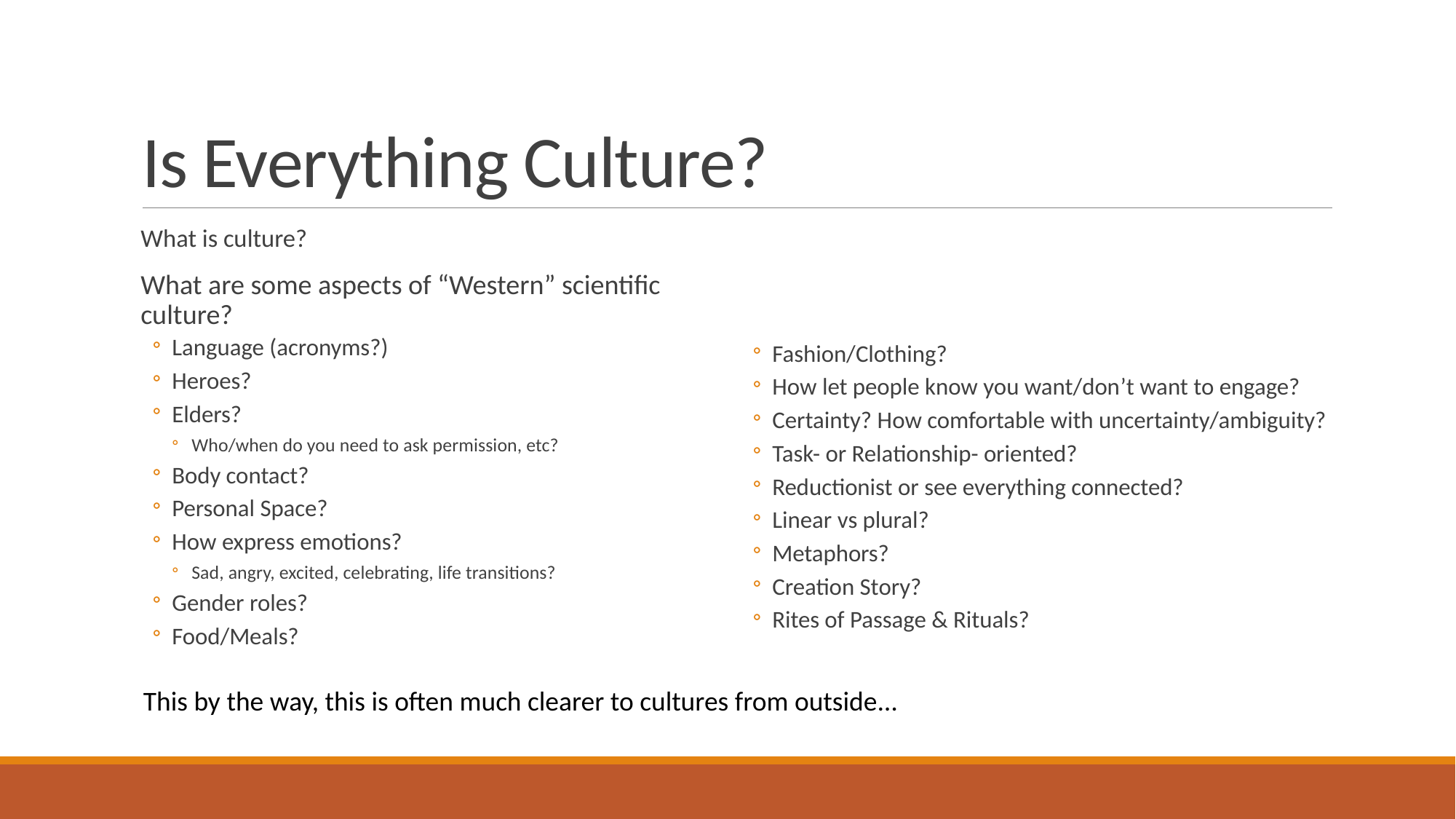

# Is Everything Culture?
What is culture?
What are some aspects of “Western” scientific culture?
Language (acronyms?)
Heroes?
Elders?
Who/when do you need to ask permission, etc?
Body contact?
Personal Space?
How express emotions?
Sad, angry, excited, celebrating, life transitions?
Gender roles?
Food/Meals?

Fashion/Clothing?
How let people know you want/don’t want to engage?
Certainty? How comfortable with uncertainty/ambiguity?
Task- or Relationship- oriented?
Reductionist or see everything connected?
Linear vs plural?
Metaphors?
Creation Story?
Rites of Passage & Rituals?
This by the way, this is often much clearer to cultures from outside…